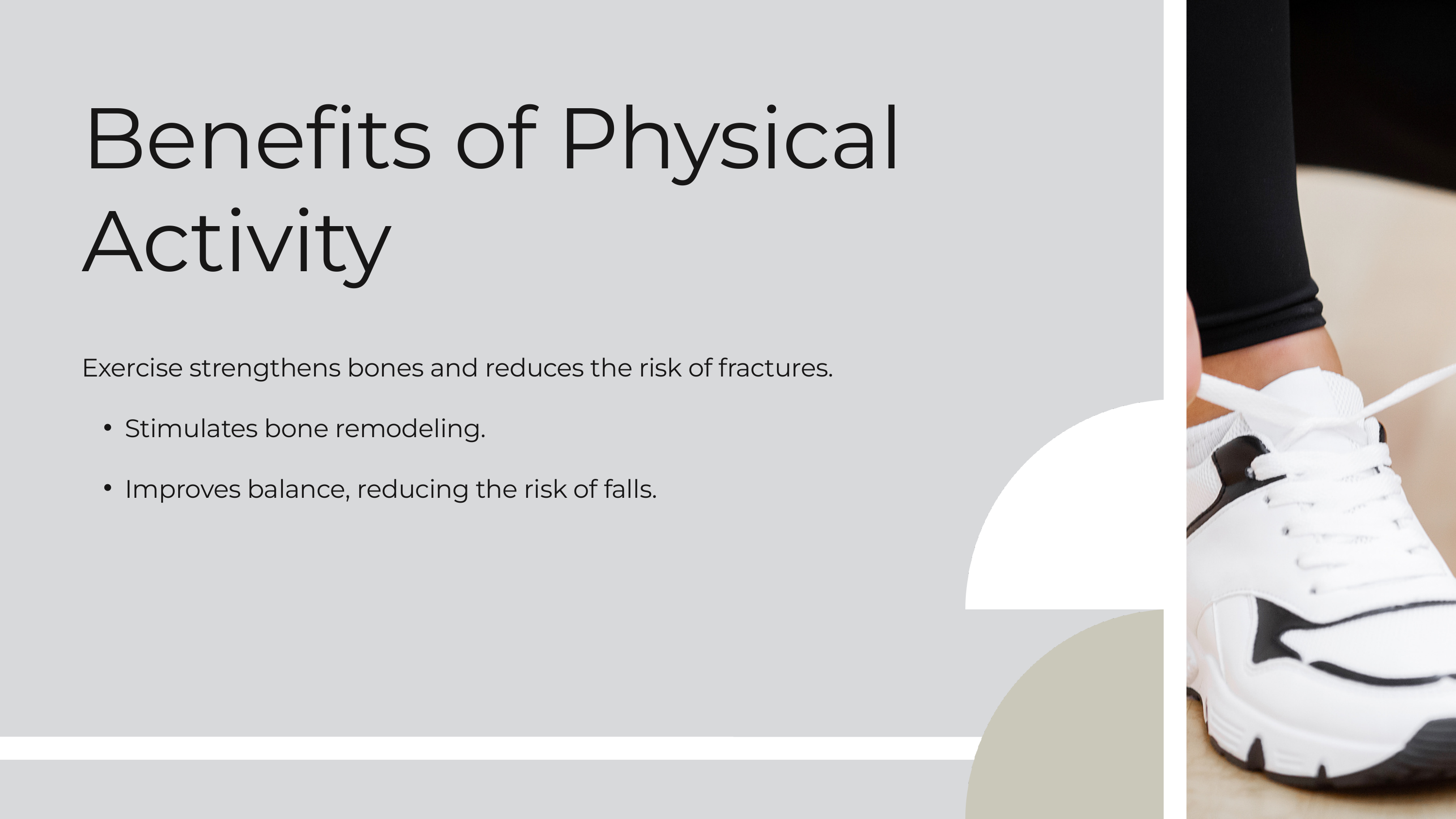

Benefits of Physical Activity
Exercise strengthens bones and reduces the risk of fractures.

Stimulates bone remodeling.

Improves balance, reducing the risk of falls.